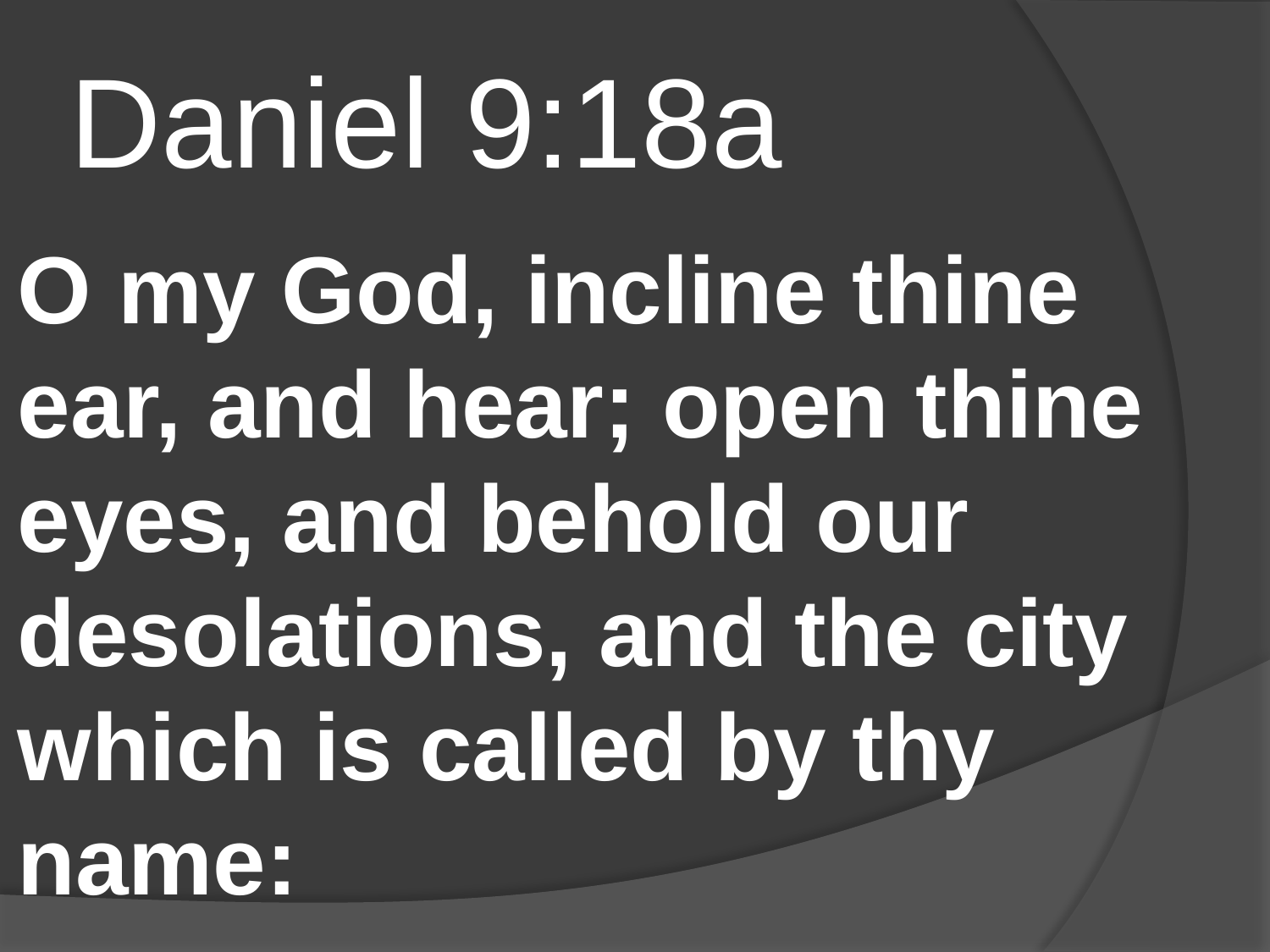

# Daniel 9:18a
O my God, incline thine ear, and hear; open thine eyes, and behold our desolations, and the city which is called by thy name: